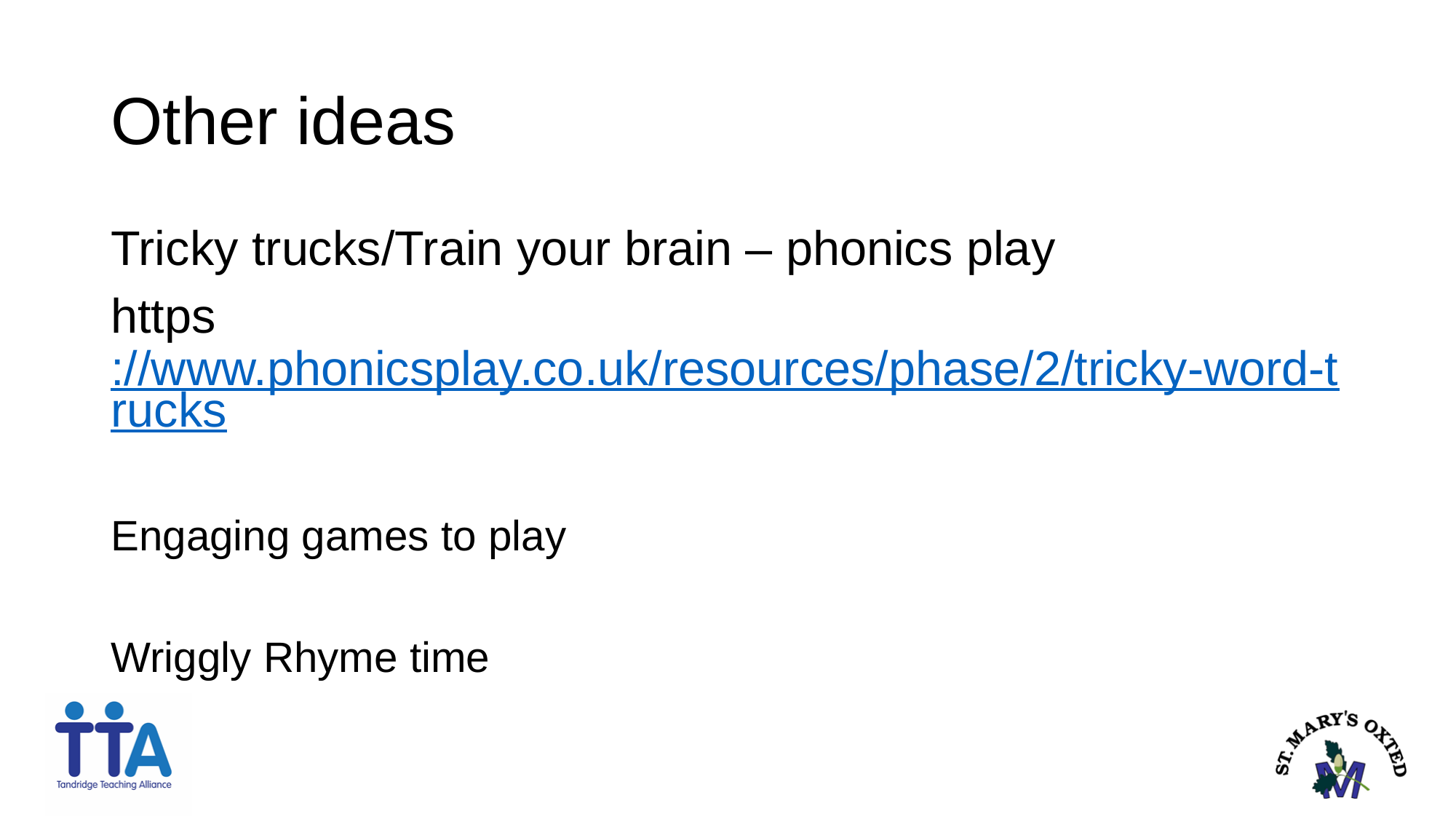

# Other ideas
Tricky trucks/Train your brain – phonics play
https://www.phonicsplay.co.uk/resources/phase/2/tricky-word-trucks

Engaging games to play

Wriggly Rhyme time